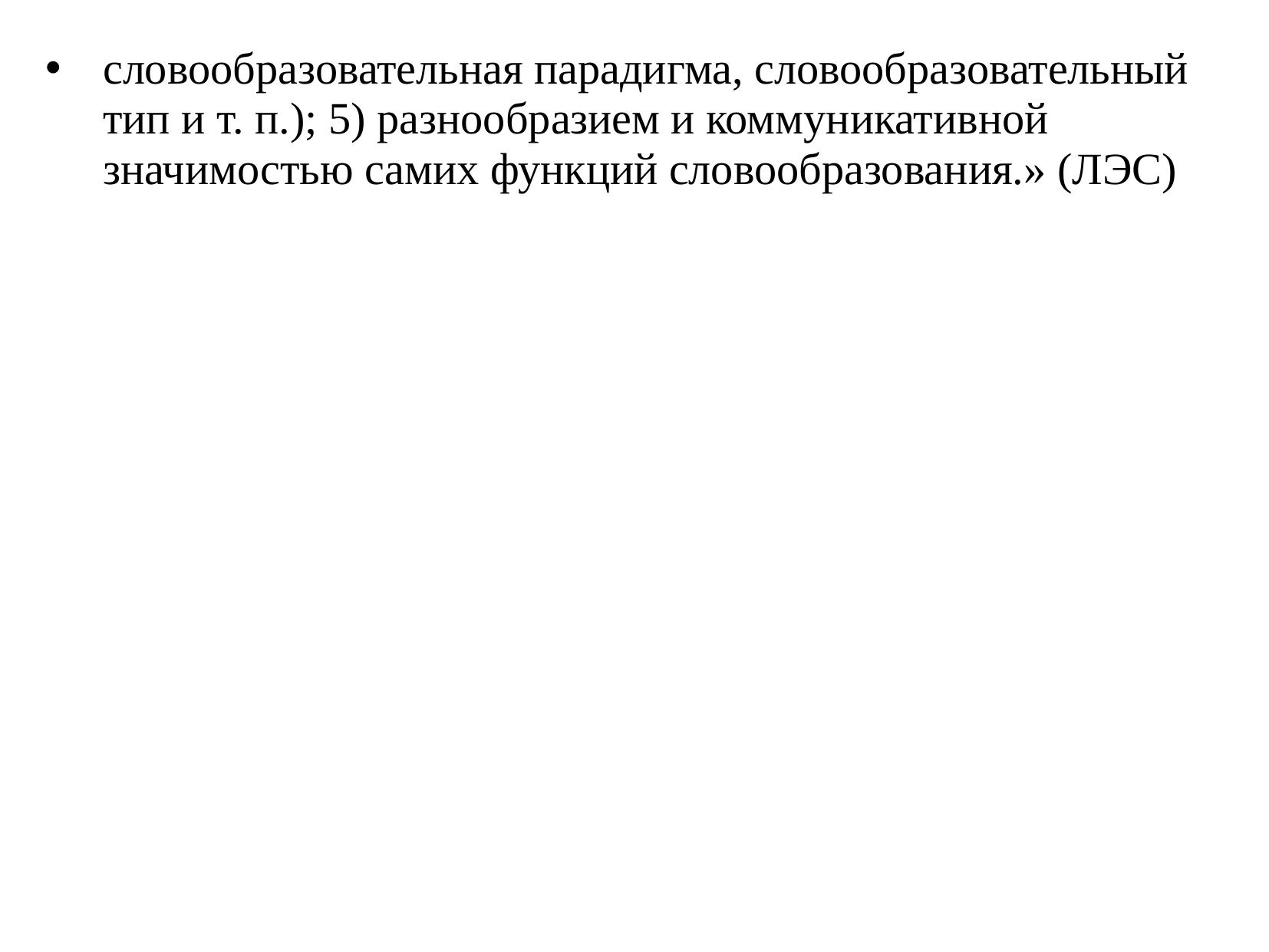

словообразовательная парадигма, словообразовательный тип и т. п.); 5) разнообразием и коммуникативной значимостью самих функций словообразования.» (ЛЭС)